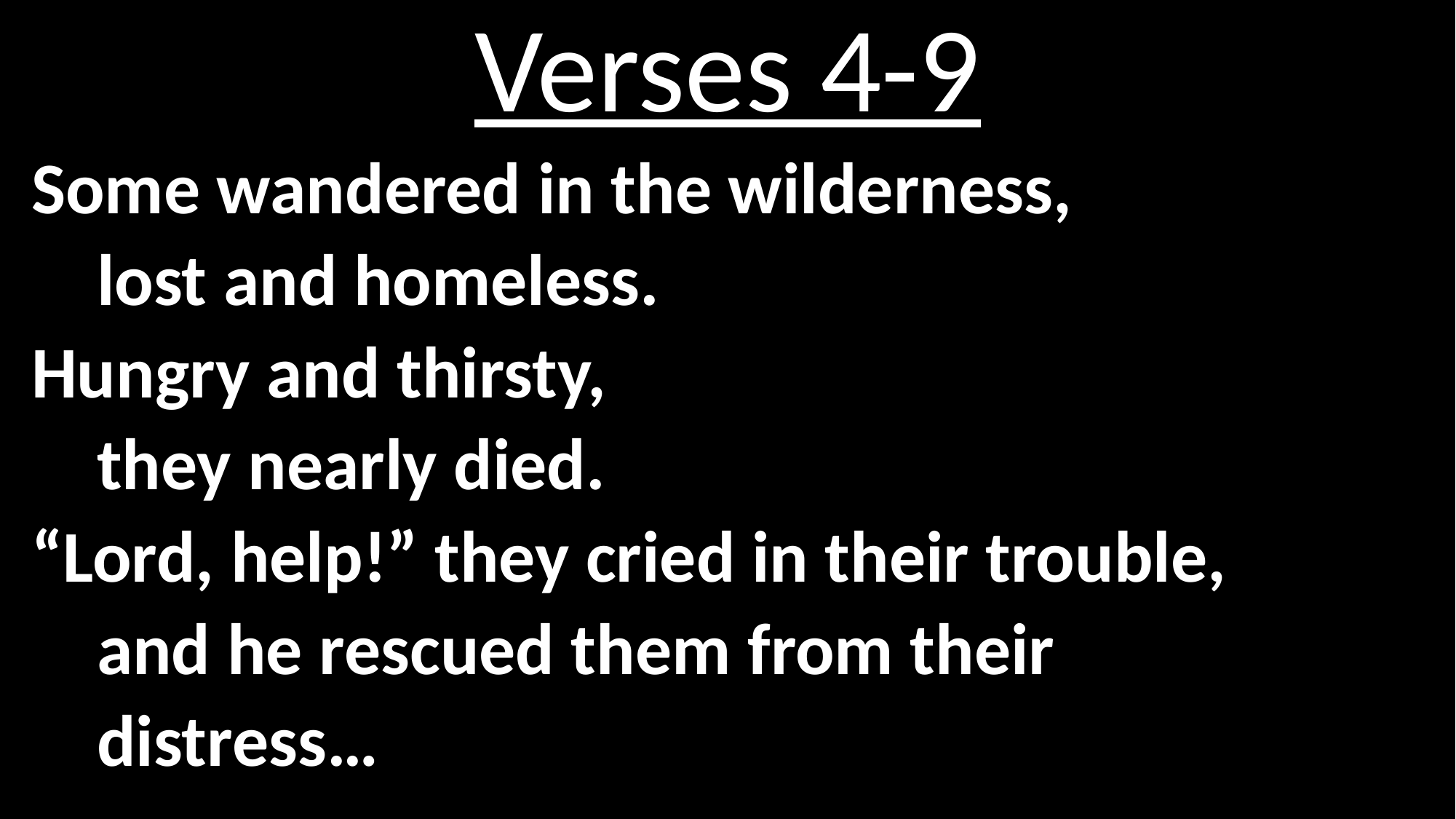

# Verses 4-9
Some wandered in the wilderness,
    lost and homeless.
Hungry and thirsty,
    they nearly died.
“Lord, help!” they cried in their trouble,
    and he rescued them from their
    distress…